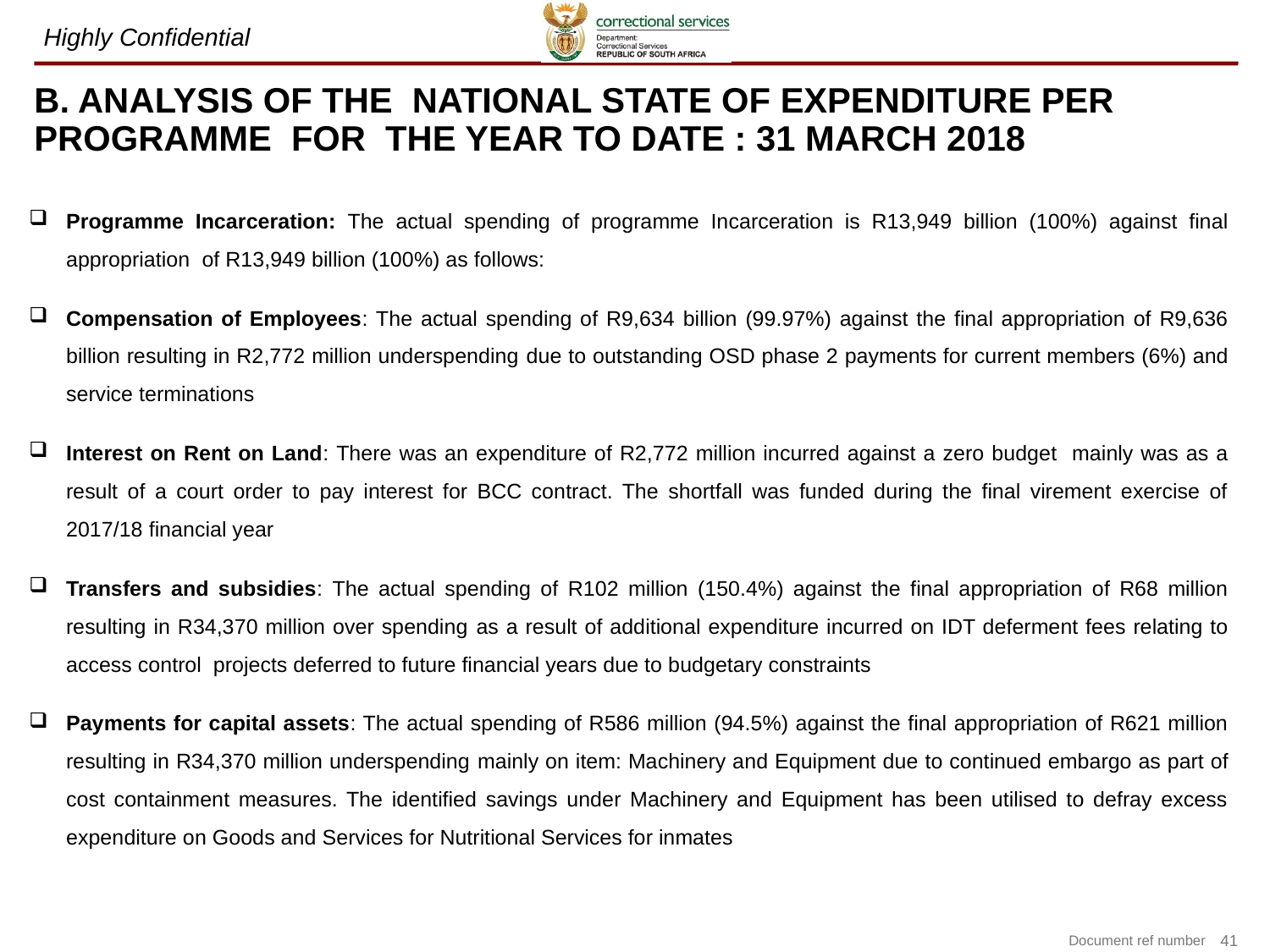

# B. ANALYSIS OF THE  NATIONAL STATE OF EXPENDITURE PER PROGRAMME  FOR  THE YEAR TO DATE : 31 MARCH 2018
Programme Incarceration: The actual spending of programme Incarceration is R13,949 billion (100%) against final appropriation  of R13,949 billion (100%) as follows:
Compensation of Employees: The actual spending of R9,634 billion (99.97%) against the final appropriation of R9,636 billion resulting in R2,772 million underspending due to outstanding OSD phase 2 payments for current members (6%) and service terminations
Interest on Rent on Land: There was an expenditure of R2,772 million incurred against a zero budget  mainly was as a result of a court order to pay interest for BCC contract. The shortfall was funded during the final virement exercise of 2017/18 financial year
Transfers and subsidies: The actual spending of R102 million (150.4%) against the final appropriation of R68 million resulting in R34,370 million over spending as a result of additional expenditure incurred on IDT deferment fees relating to access control  projects deferred to future financial years due to budgetary constraints
Payments for capital assets: The actual spending of R586 million (94.5%) against the final appropriation of R621 million resulting in R34,370 million underspending mainly on item: Machinery and Equipment due to continued embargo as part of cost containment measures. The identified savings under Machinery and Equipment has been utilised to defray excess expenditure on Goods and Services for Nutritional Services for inmates